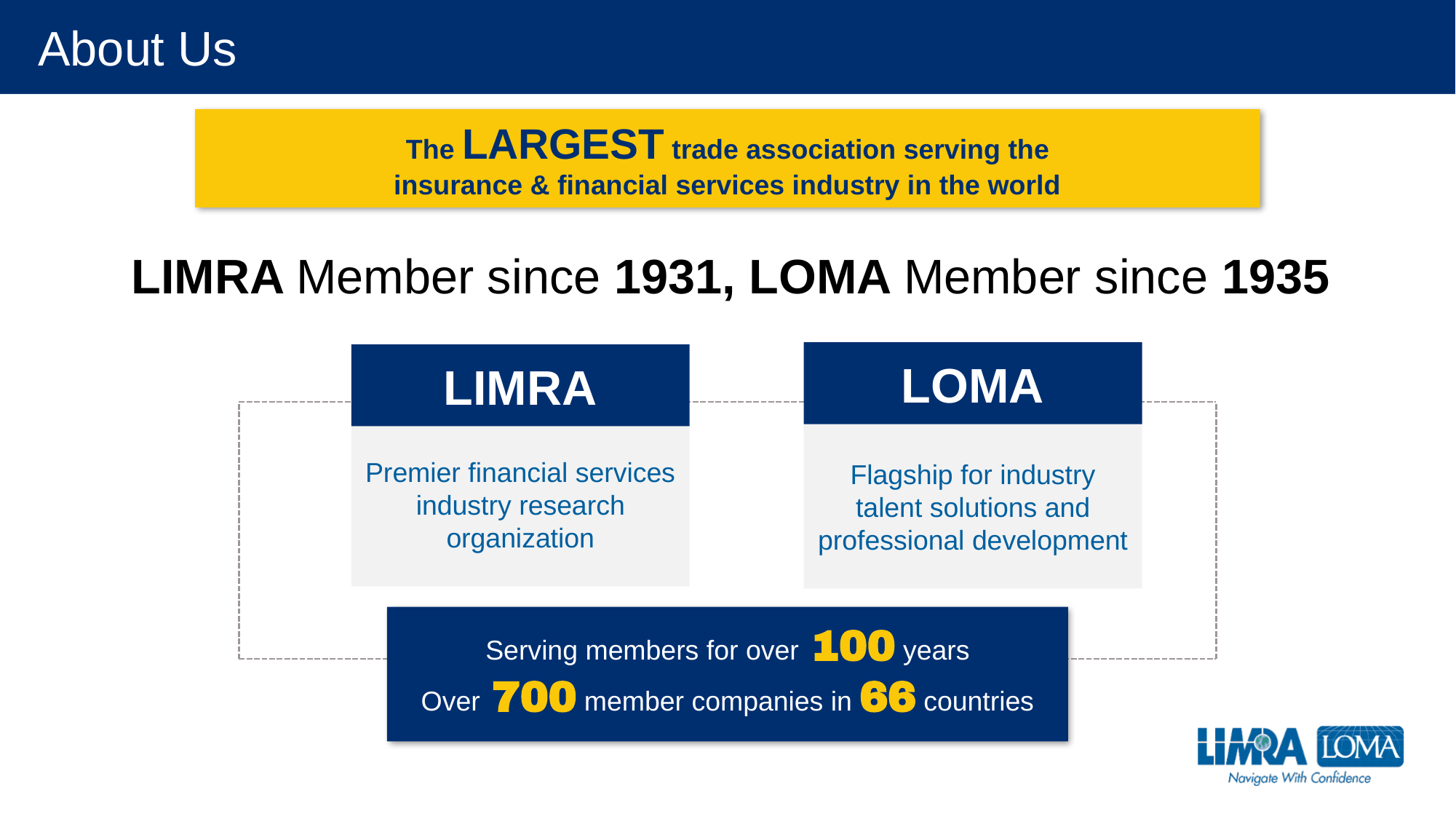

# About Us
The LARGEST trade association serving the
insurance & financial services industry in the world
LIMRA Member since 1931, LOMA Member since 1935
LOMA
Flagship for industry talent solutions and professional development
LIMRA
Premier financial services industry research organization
Serving members for over 100 years
Over 700 member companies in 66 countries